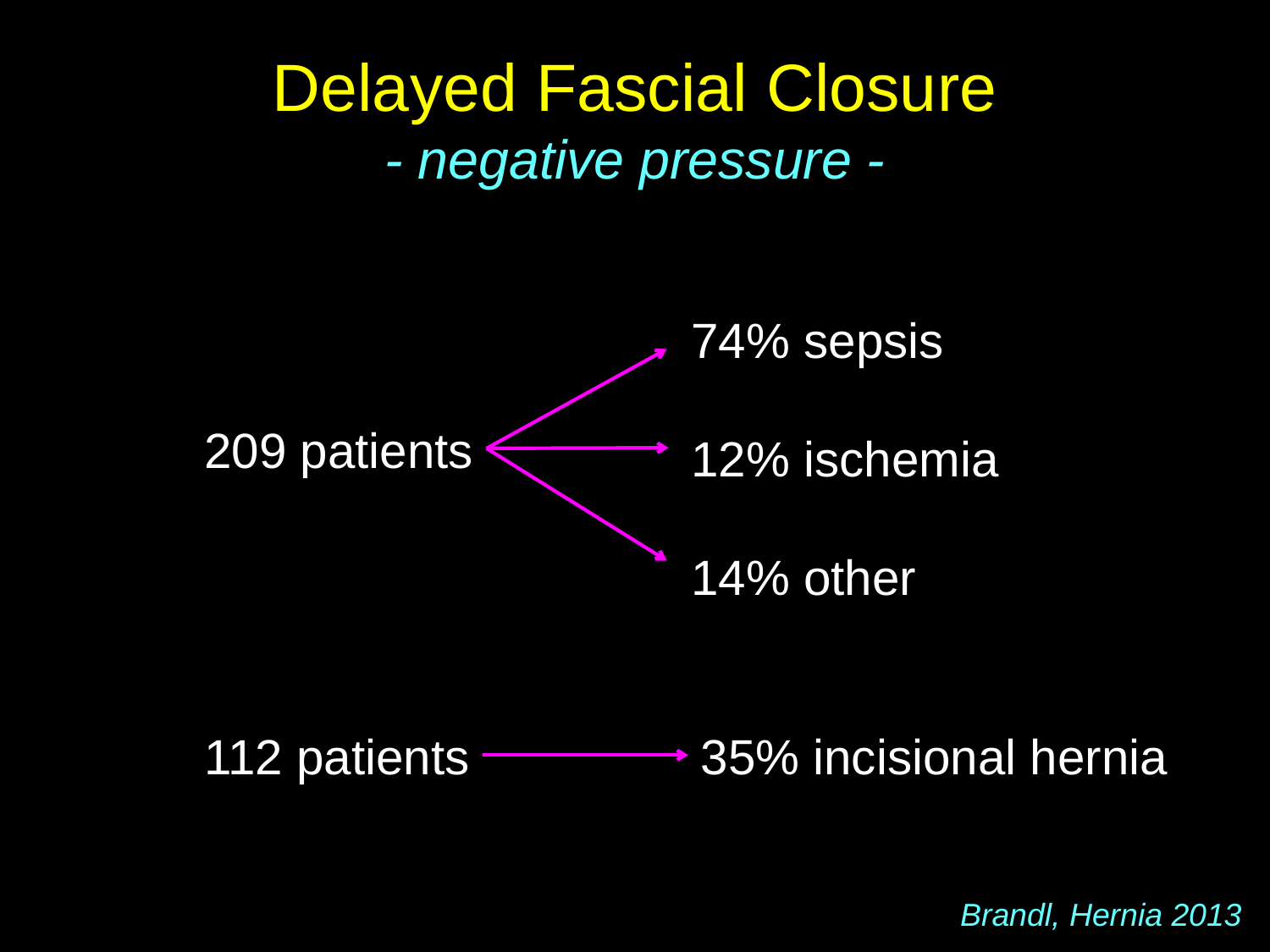

# Delayed Fascial Closure - negative pressure -
74% sepsis
12% ischemia
14% other
209 patients
112 patients
35% incisional hernia
Brandl, Hernia 2013